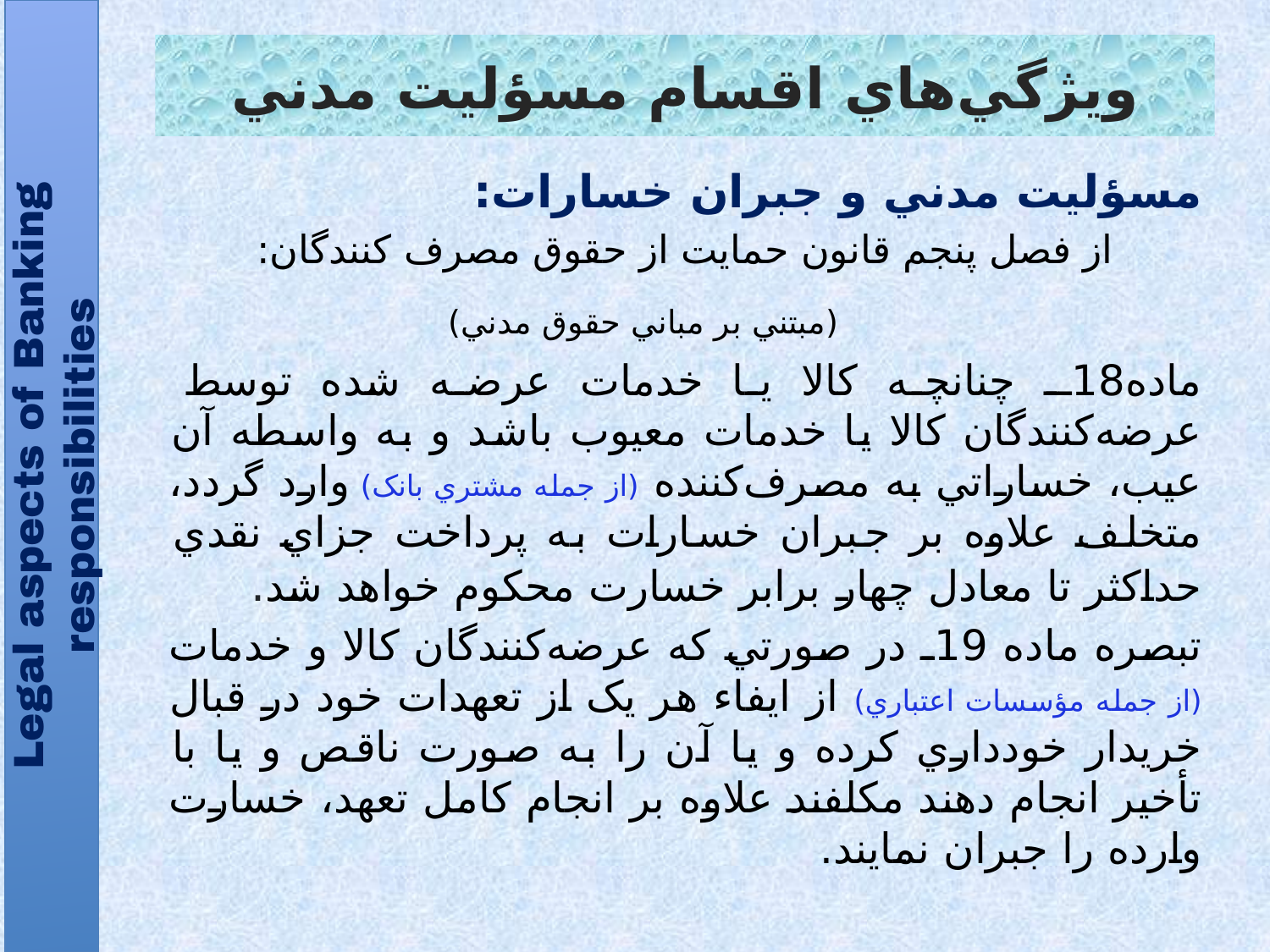

# ويژگي‌هاي اقسام مسؤليت مدني
مسؤليت مدني و جبران خسارات:
از فصل پنجم قانون حمايت از حقوق مصرف کنندگان:
                      (مبتني بر مباني حقوق مدني)
ماده18ـ چنانچه کالا يا خدمات عرضه شده توسط عرضه‌کنندگان کالا يا خدمات معيوب باشد و به واسطه آن عيب، خساراتي به مصرف‌کننده (از جمله مشتري بانک) وارد گردد، متخلف علاوه بر جبران خسارات به پرداخت جزاي نقدي حداکثر تا معادل چهار برابر خسارت محکوم خواهد شد.
تبصره ماده 19ـ در صورتي که عرضه‌کنندگان کالا و خدمات (از جمله مؤسسات اعتباري) از ايفاء هر يک از تعهدات خود در قبال خريدار خودداري کرده و يا آن را به صورت ناقص و يا با تأخير انجام دهند مکلفند علاوه بر انجام کامل تعهد، خسارت وارده را جبران نمايند.